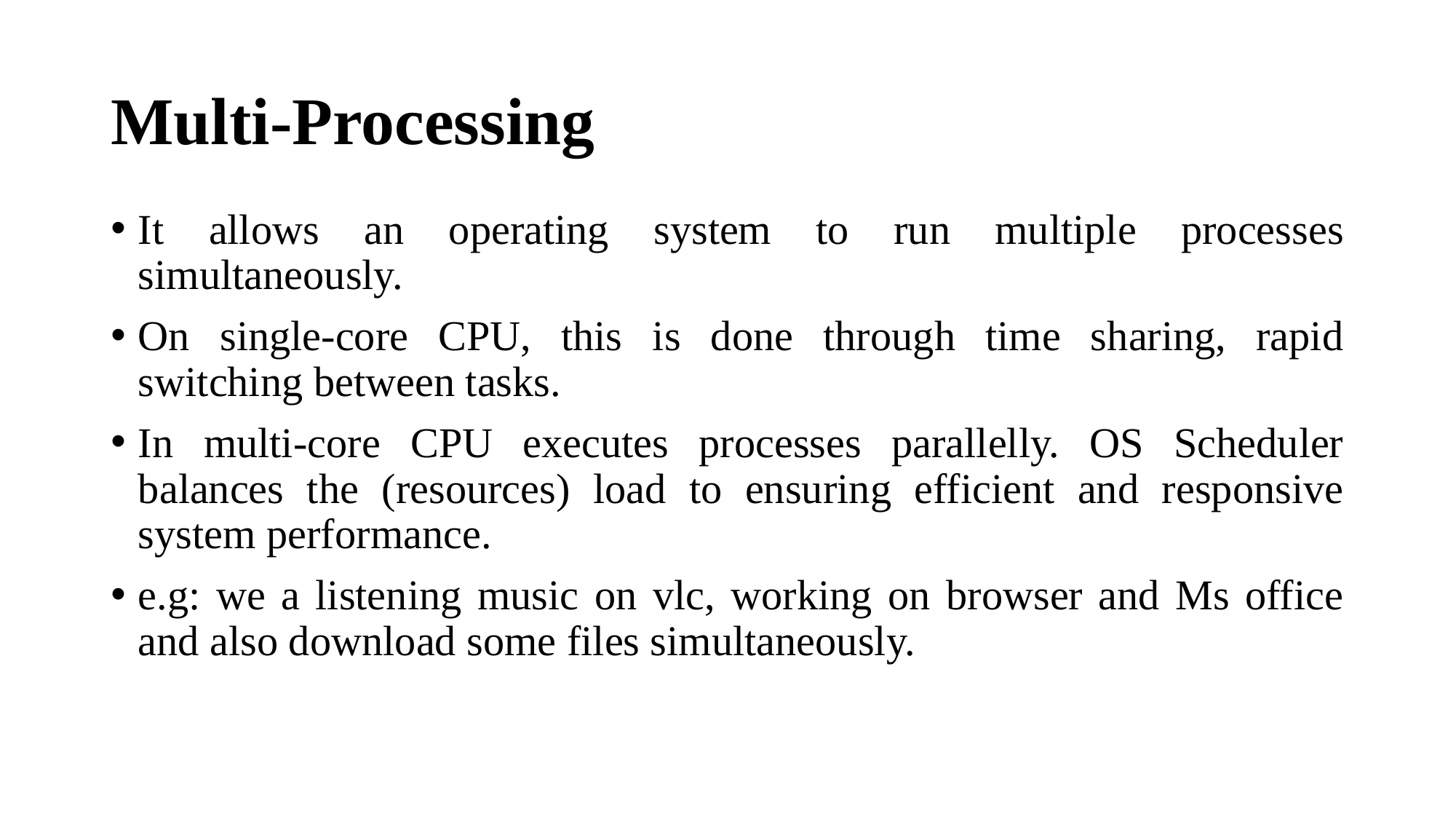

# Multi-Processing
It allows an operating system to run multiple processes simultaneously.
On single-core CPU, this is done through time sharing, rapid switching between tasks.
In multi-core CPU executes processes parallelly. OS Scheduler balances the (resources) load to ensuring efficient and responsive system performance.
e.g: we a listening music on vlc, working on browser and Ms office and also download some files simultaneously.